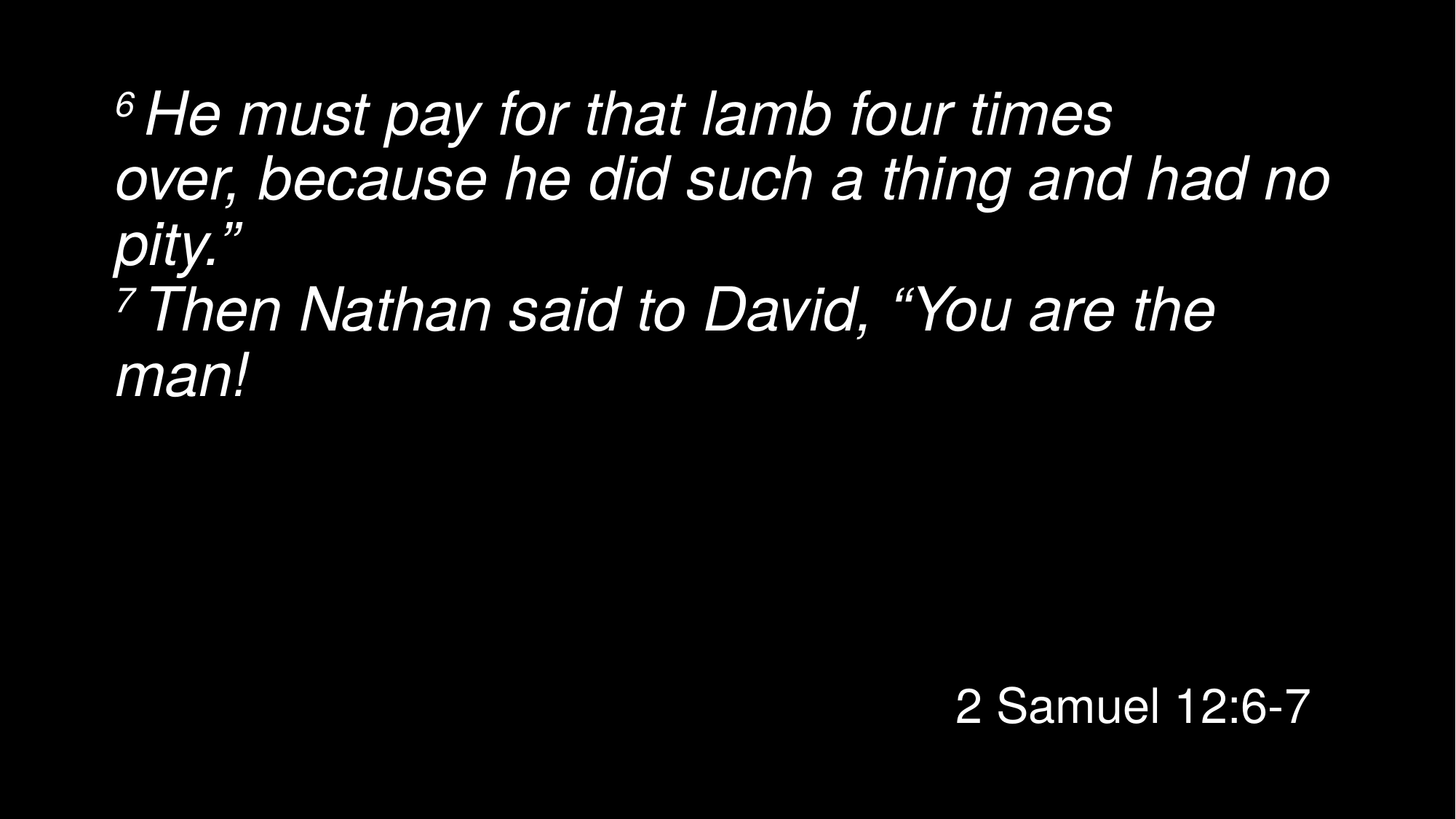

# 6 He must pay for that lamb four times over, because he did such a thing and had no pity.” 7 Then Nathan said to David, “You are the man!  2 Samuel 12:6-7